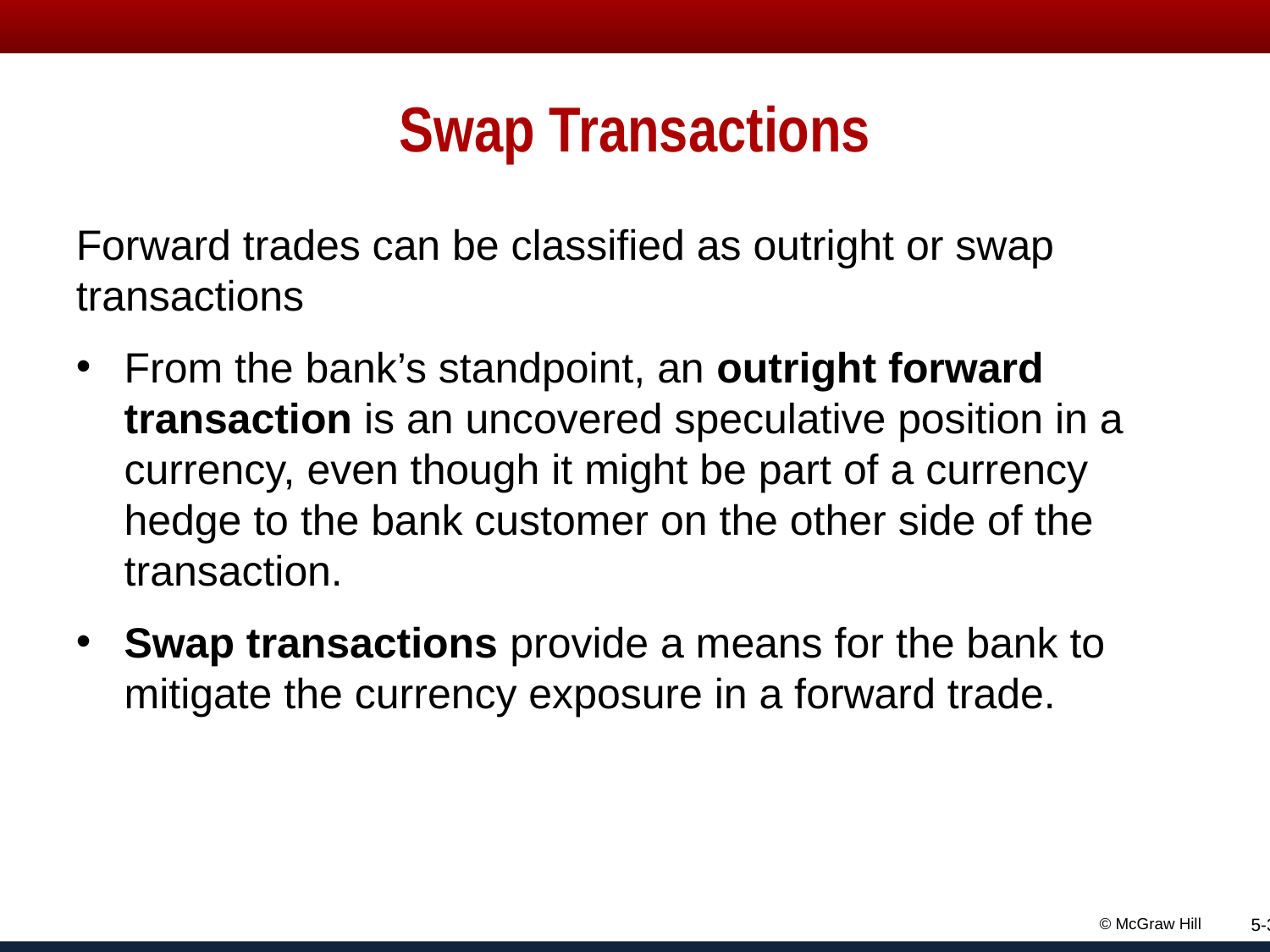

# Swap Transactions
Forward trades can be classified as outright or swap transactions
From the bank’s standpoint, an outright forward transaction is an uncovered speculative position in a currency, even though it might be part of a currency hedge to the bank customer on the other side of the transaction.
Swap transactions provide a means for the bank to mitigate the currency exposure in a forward trade.